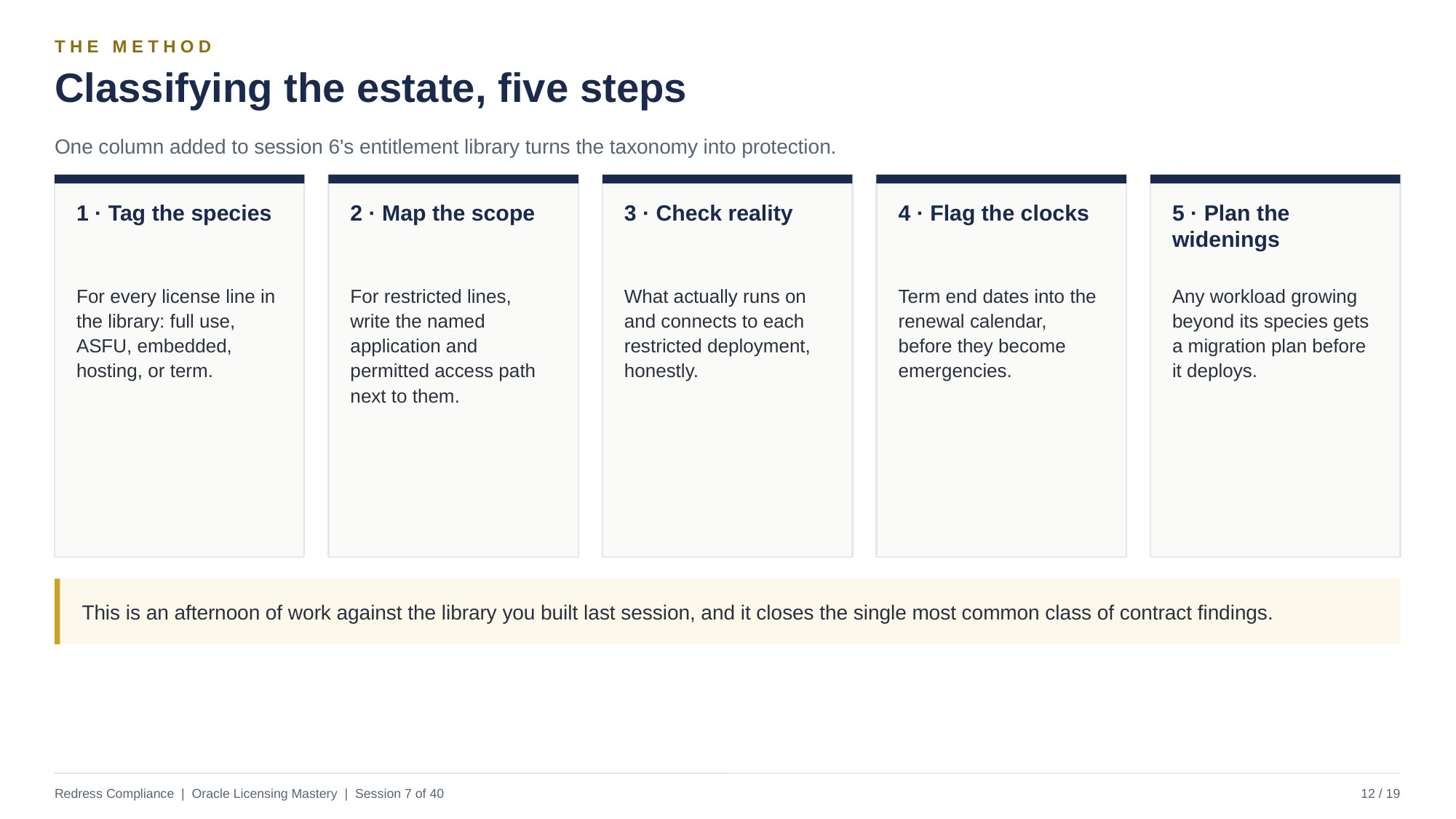

THE METHOD
Classifying the estate, five steps
One column added to session 6's entitlement library turns the taxonomy into protection.

1 · Tag the species
2 · Map the scope
3 · Check reality
4 · Flag the clocks
5 · Plan the widenings
For every license line in the library: full use, ASFU, embedded, hosting, or term.
For restricted lines, write the named application and permitted access path next to them.
What actually runs on and connects to each restricted deployment, honestly.
Term end dates into the renewal calendar, before they become emergencies.
Any workload growing beyond its species gets a migration plan before it deploys.

This is an afternoon of work against the library you built last session, and it closes the single most common class of contract findings.

Redress Compliance  |  Oracle Licensing Mastery  |  Session 7 of 40
12 / 19